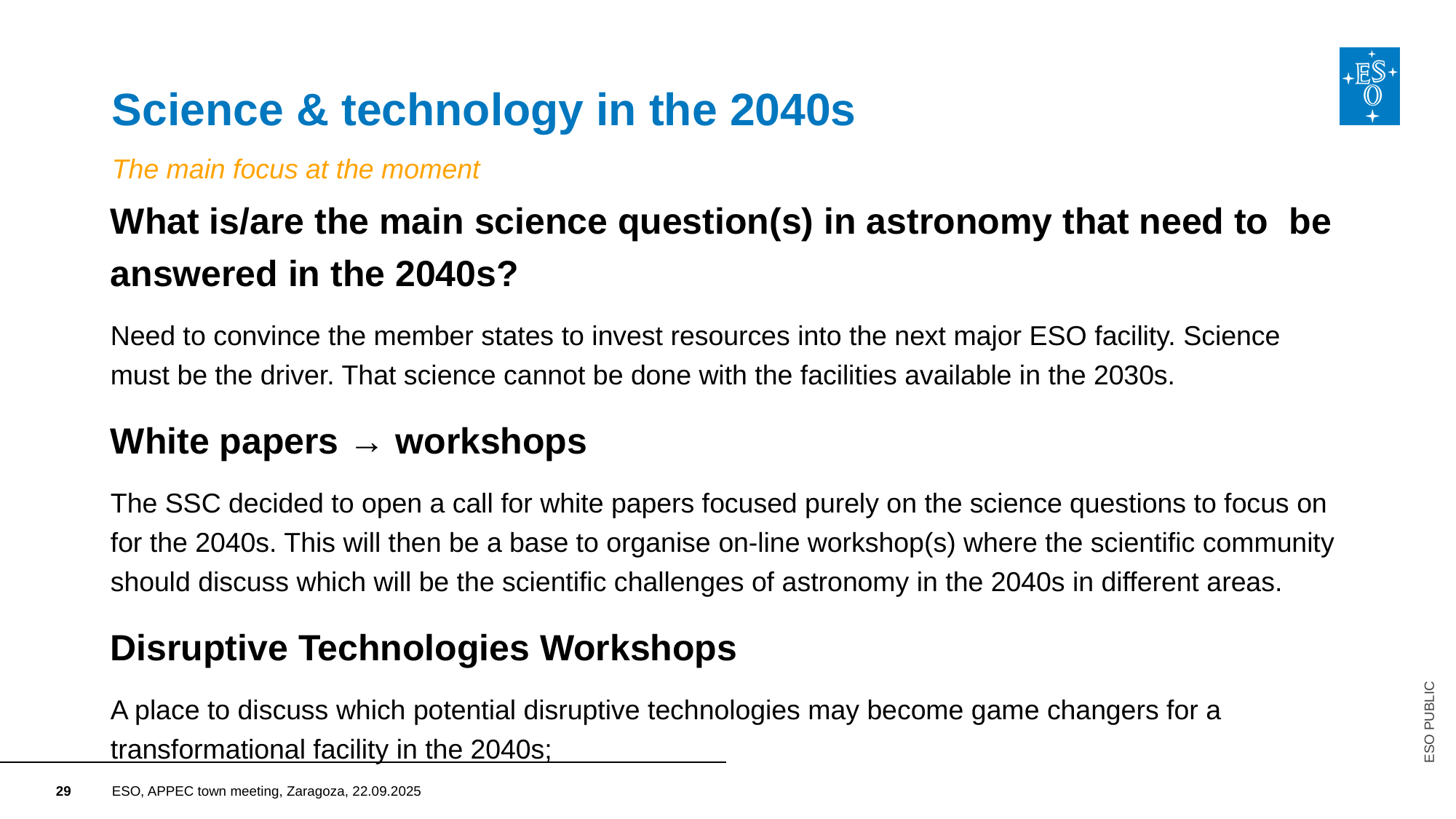

# Science & technology in the 2040s
The main focus at the moment
What is/are the main science question(s) in astronomy that need to  be answered in the 2040s?
Need to convince the member states to invest resources into the next major ESO facility. Science must be the driver. That science cannot be done with the facilities available in the 2030s.
White papers → workshops
The SSC decided to open a call for white papers focused purely on the science questions to focus on for the 2040s. This will then be a base to organise on-line workshop(s) where the scientific community should discuss which will be the scientific challenges of astronomy in the 2040s in different areas.
Disruptive Technologies Workshops
A place to discuss which potential disruptive technologies may become game changers for a transformational facility in the 2040s;

ESO PUBLIC
ESO, APPEC town meeting, Zaragoza, 22.09.2025